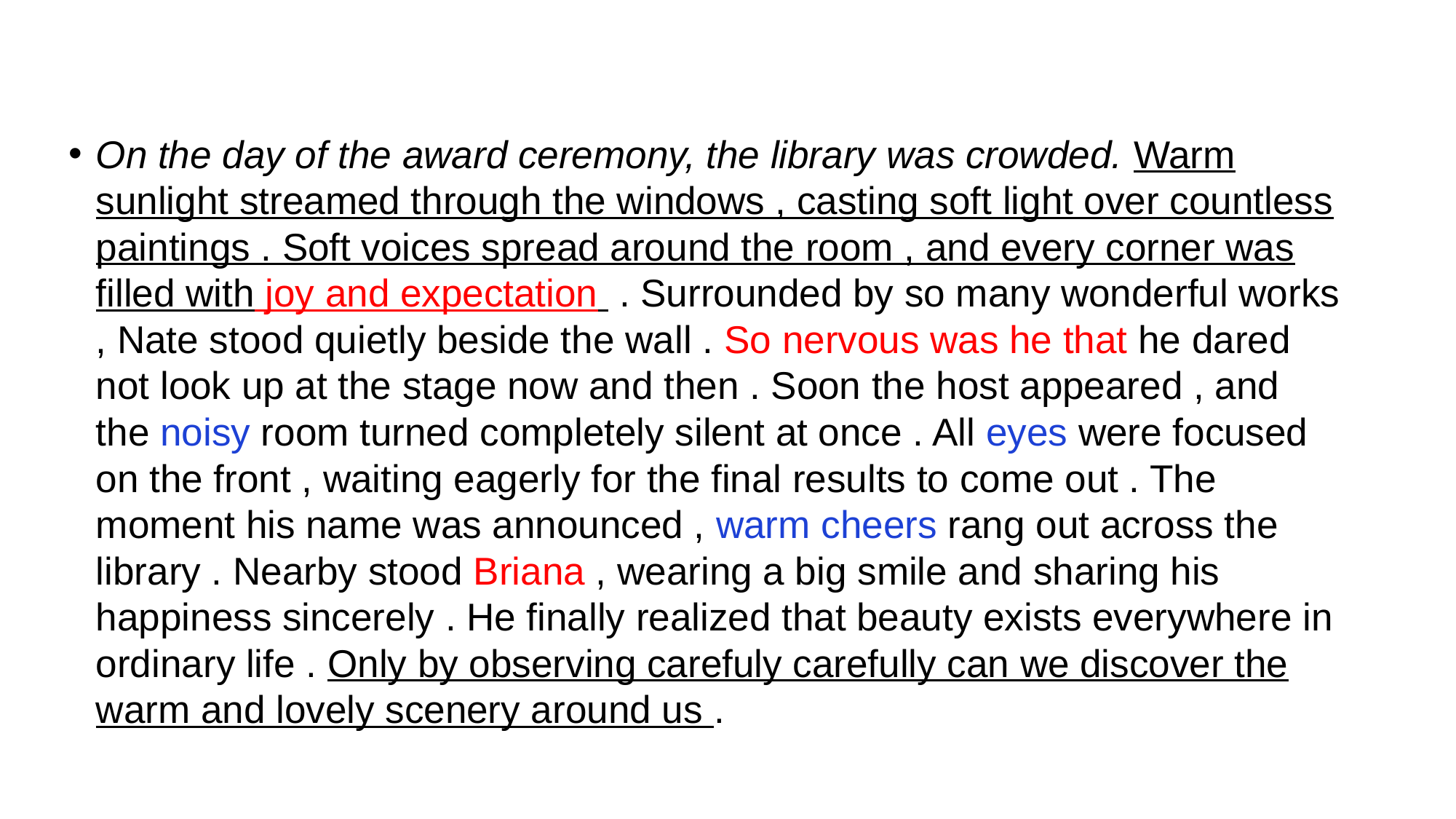

On the day of the award ceremony, the library was crowded. Warm sunlight streamed through the windows , casting soft light over countless paintings . Soft voices spread around the room , and every corner was filled with joy and expectation  . Surrounded by so many wonderful works , Nate stood quietly beside the wall . So nervous was he that he dared not look up at the stage now and then . Soon the host appeared , and the noisy room turned completely silent at once . All eyes were focused on the front , waiting eagerly for the final results to come out . The moment his name was announced , warm cheers rang out across the library . Nearby stood Briana , wearing a big smile and sharing his happiness sincerely . He finally realized that beauty exists everywhere in ordinary life . Only by observing carefuly carefully can we discover the warm and lovely scenery around us .